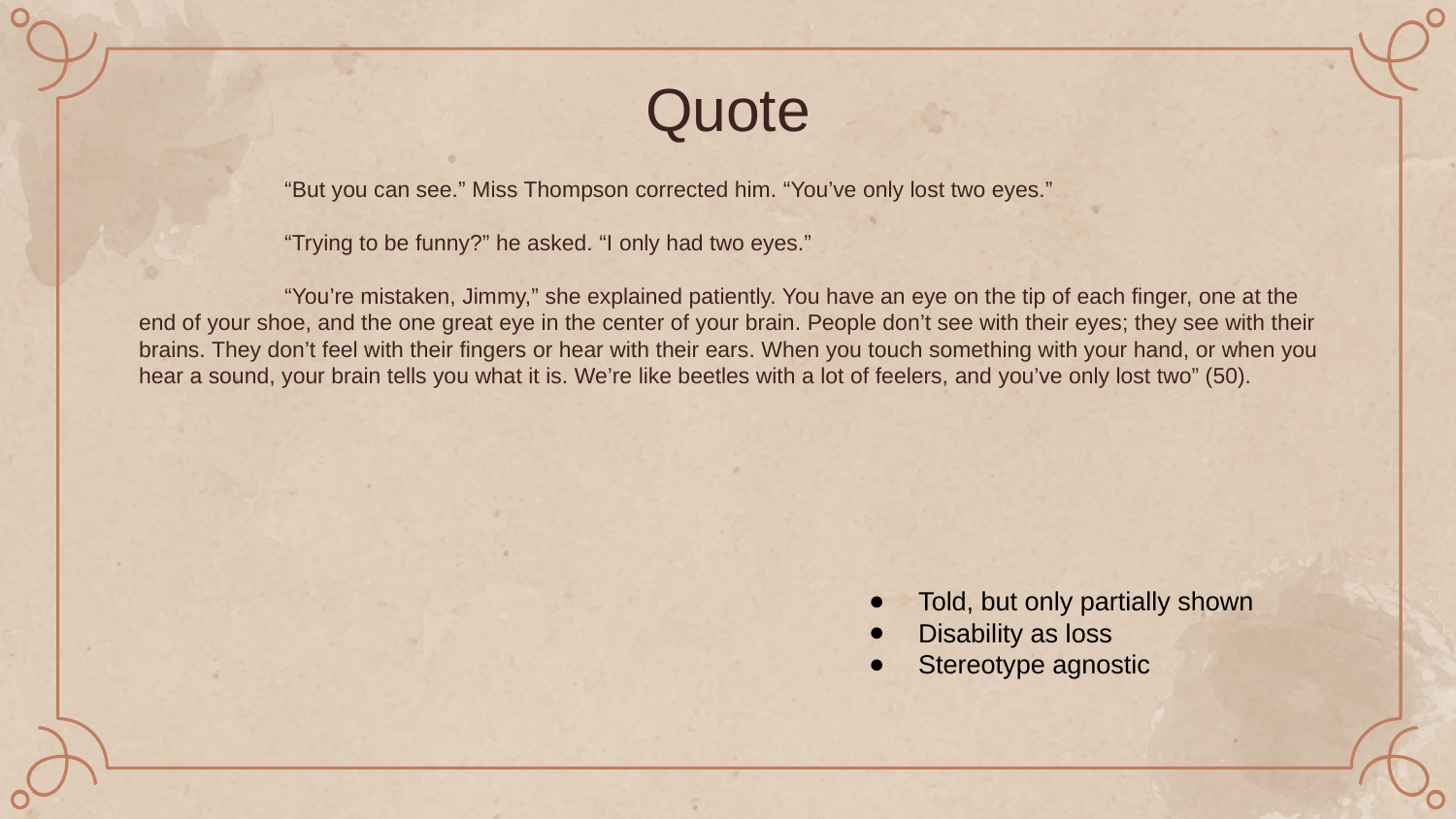

# Quote
	“But you can see.” Miss Thompson corrected him. “You’ve only lost two eyes.”

	“Trying to be funny?” he asked. “I only had two eyes.”

	“You’re mistaken, Jimmy,” she explained patiently. You have an eye on the tip of each finger, one at the end of your shoe, and the one great eye in the center of your brain. People don’t see with their eyes; they see with their brains. They don’t feel with their fingers or hear with their ears. When you touch something with your hand, or when you hear a sound, your brain tells you what it is. We’re like beetles with a lot of feelers, and you’ve only lost two” (50).
Told, but only partially shown
Disability as loss
Stereotype agnostic